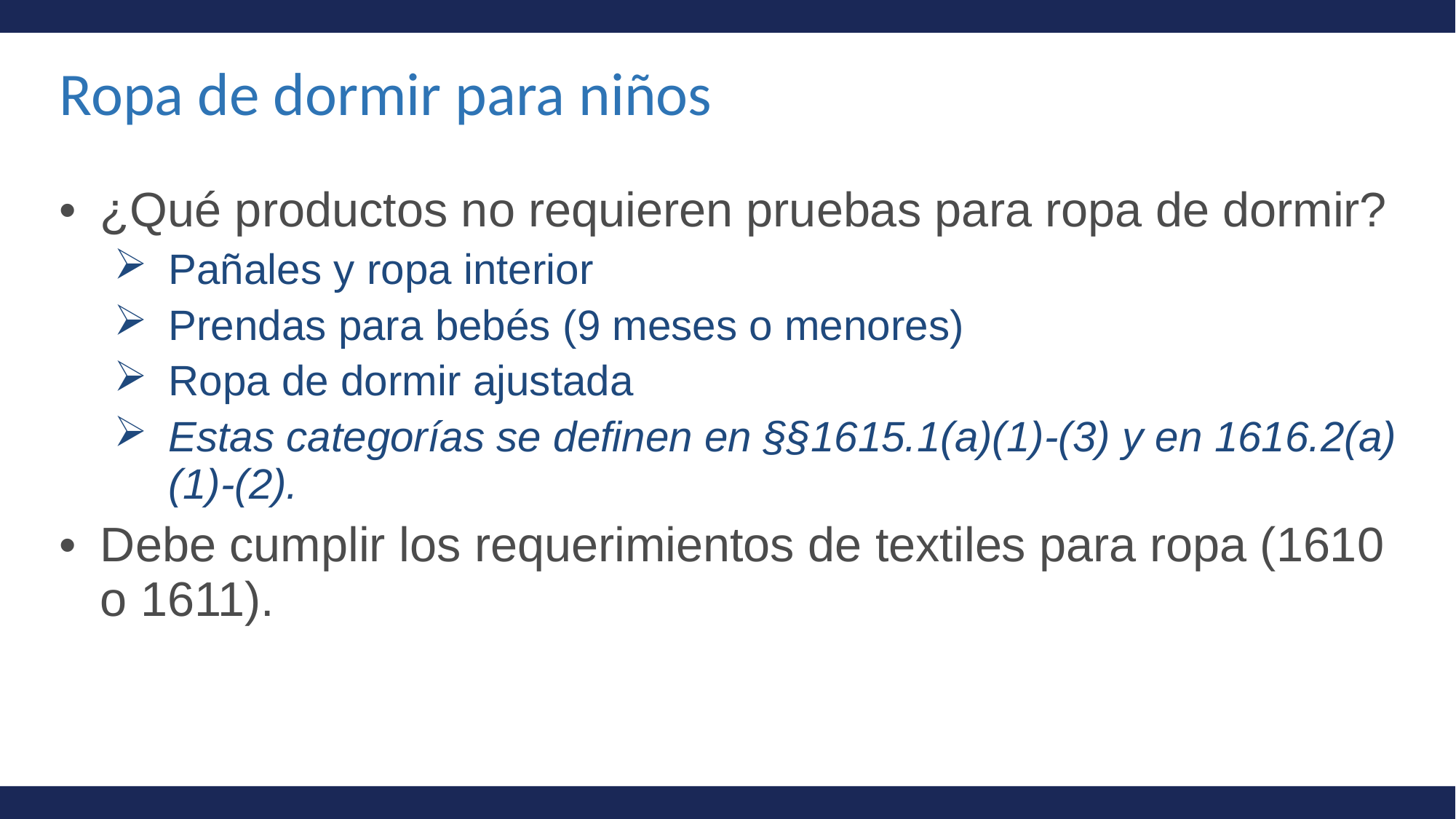

# Ropa de dormir para niños
¿Qué productos no requieren pruebas para ropa de dormir?
Pañales y ropa interior
Prendas para bebés (9 meses o menores)
Ropa de dormir ajustada
Estas categorías se definen en §§1615.1(a)(1)-(3) y en 1616.2(a)(1)-(2).
Debe cumplir los requerimientos de textiles para ropa (1610 o 1611).